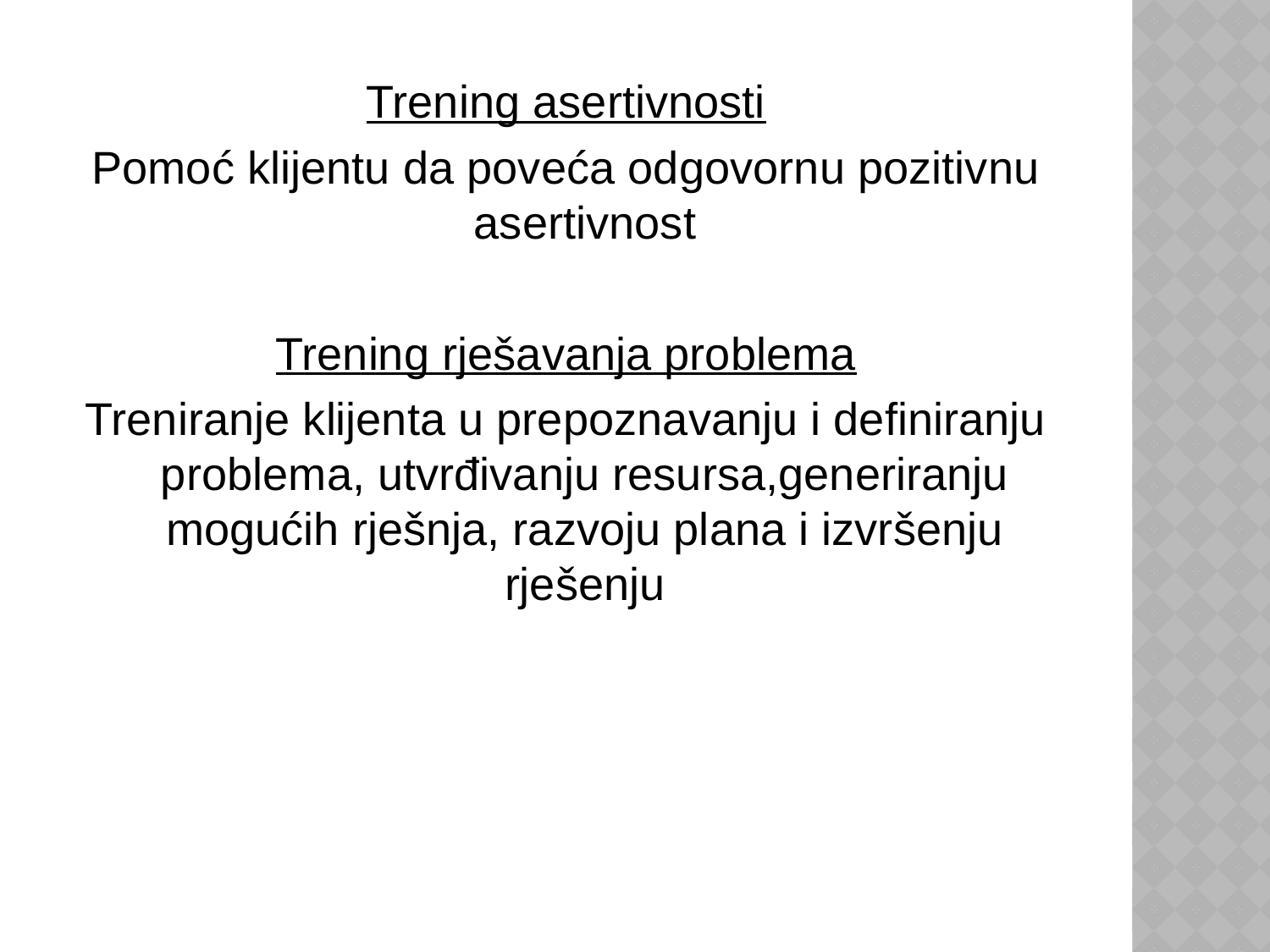

Trening asertivnosti
Pomoć klijentu da poveća odgovornu pozitivnu asertivnost

Trening rješavanja problema
Treniranje klijenta u prepoznavanju i definiranju problema, utvrđivanju resursa,generiranju mogućih rješnja, razvoju plana i izvršenju rješenju